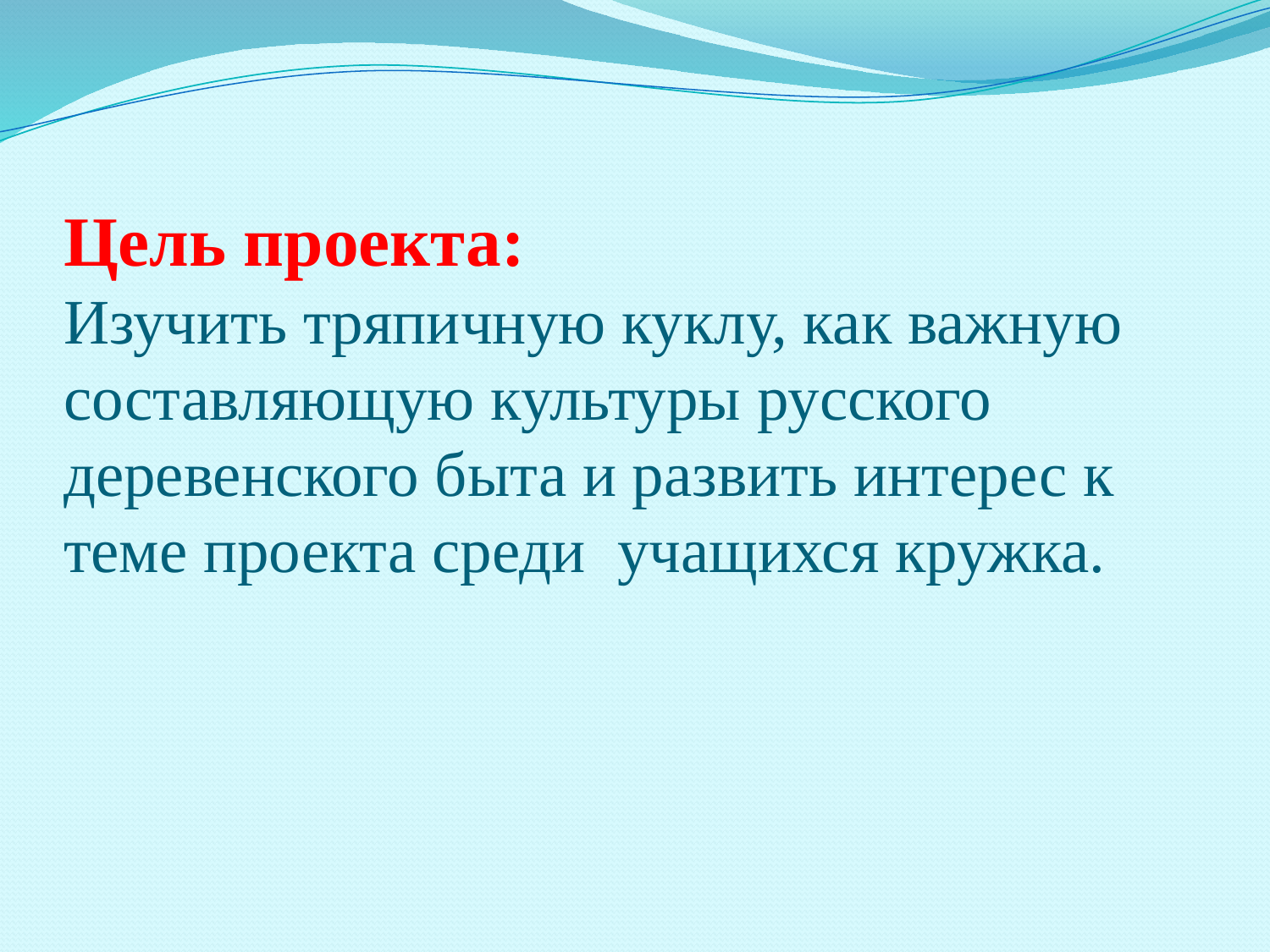

# Цель проекта: Изучить тряпичную куклу, как важную составляющую культуры русского деревенского быта и развить интерес к теме проекта среди  учащихся кружка.